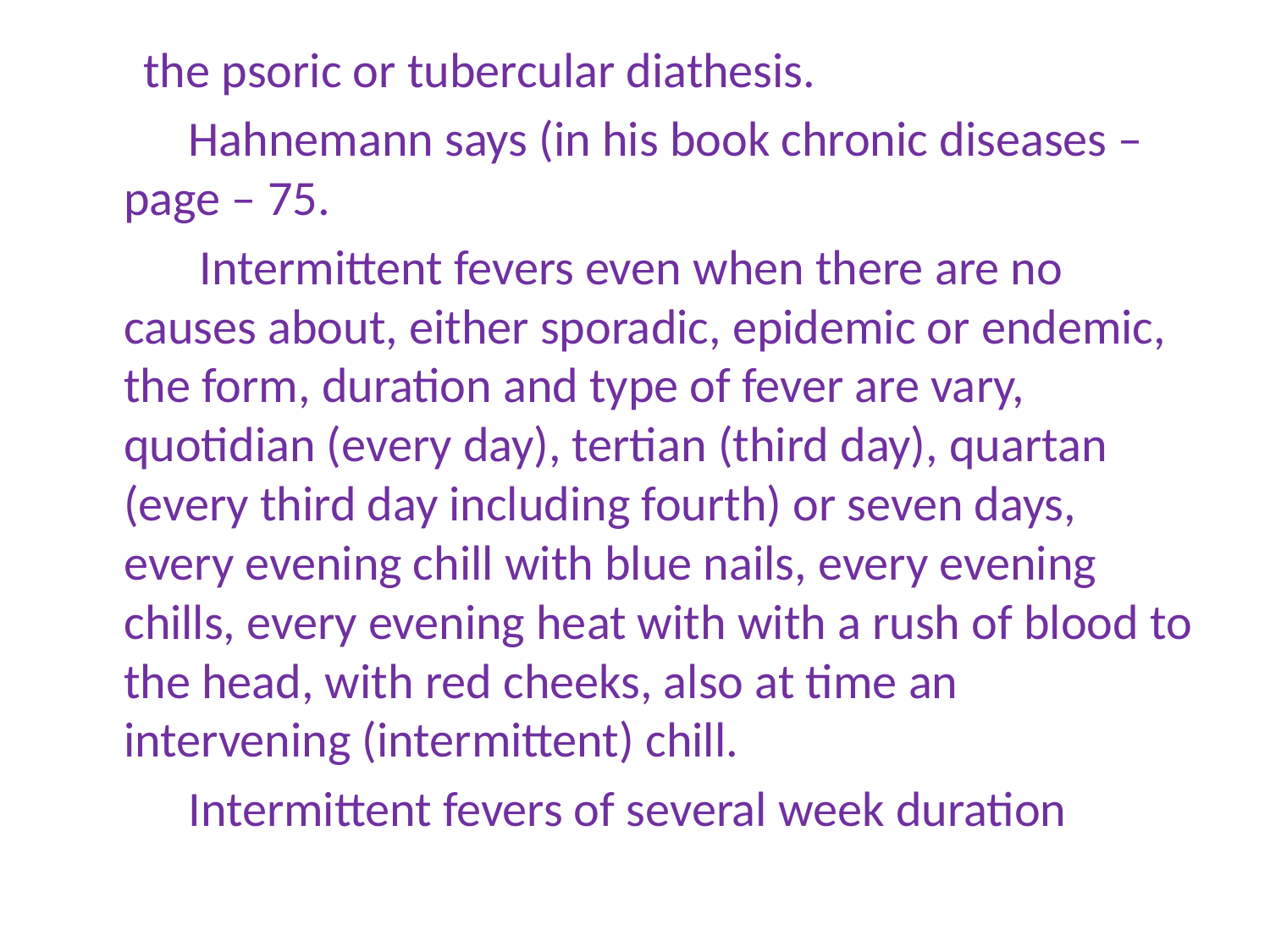

the psoric or tubercular diathesis.
          Hahnemann says (in his book chronic diseases –page – 75.
           Intermittent fevers even when there are no causes about, either sporadic, epidemic or endemic, the form, duration and type of fever are vary, quotidian (every day), tertian (third day), quartan (every third day including fourth) or seven days, every evening chill with blue nails, every evening chills, every evening heat with with a rush of blood to the head, with red cheeks, also at time an intervening (intermittent) chill.
          Intermittent fevers of several week duration